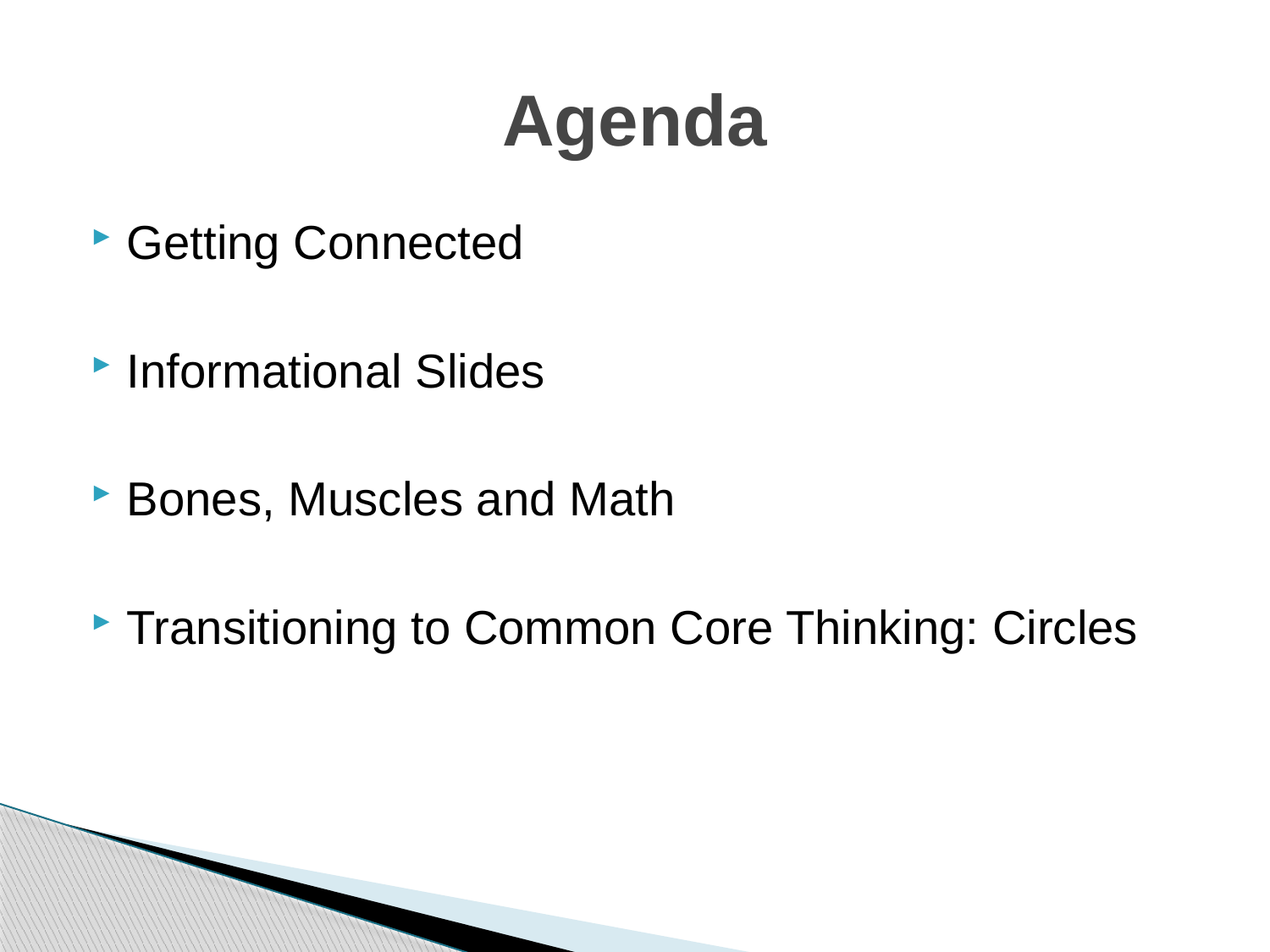

# Agenda
Getting Connected

Informational Slides

Bones, Muscles and Math

Transitioning to Common Core Thinking: Circles